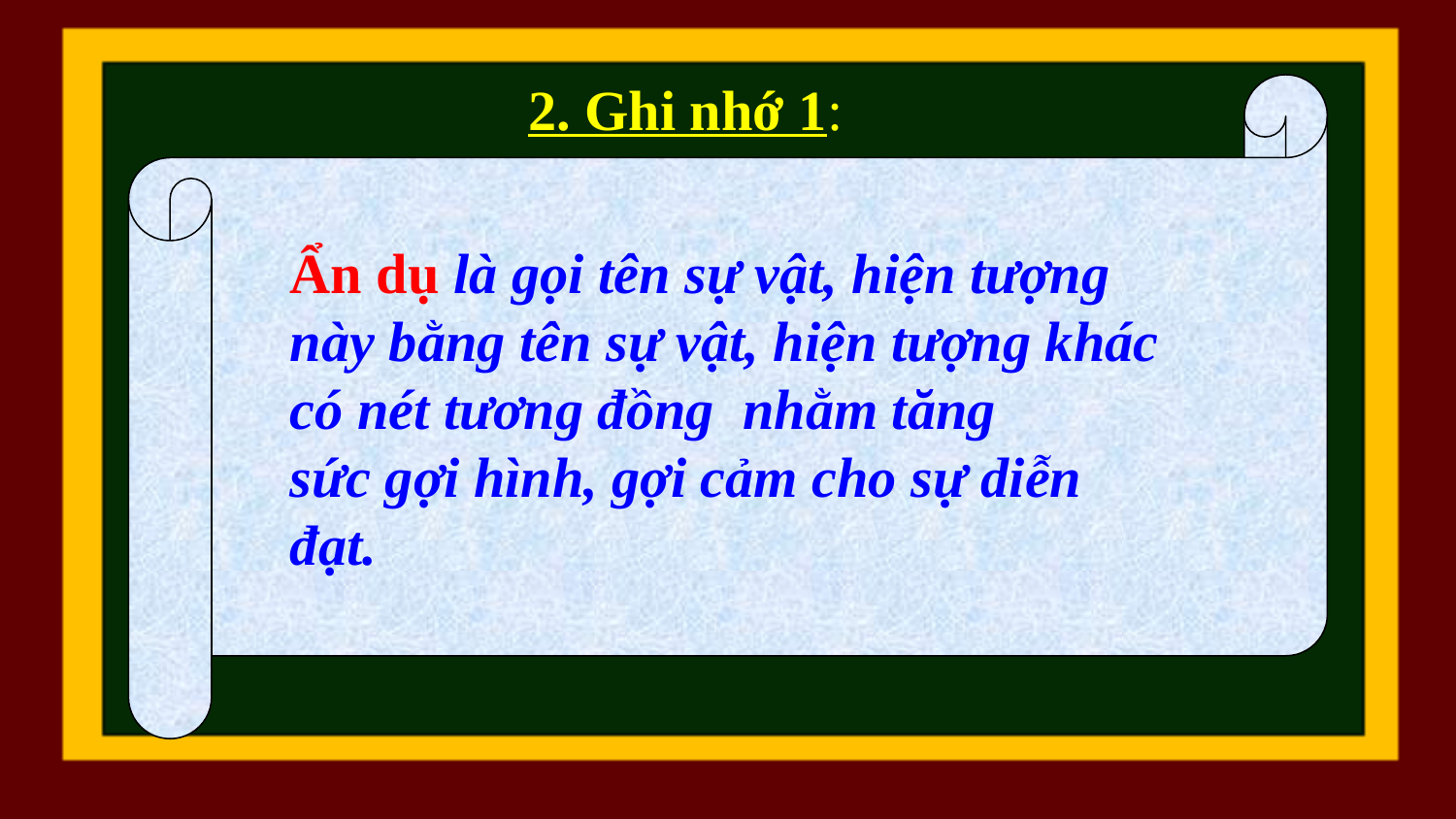

# 2. Ghi nhớ 1:
Ẩn dụ là gọi tên sự vật, hiện tượng
này bằng tên sự vật, hiện tượng khác
có nét tương đồng  nhằm tăng
sức gợi hình, gợi cảm cho sự diễn
đạt.